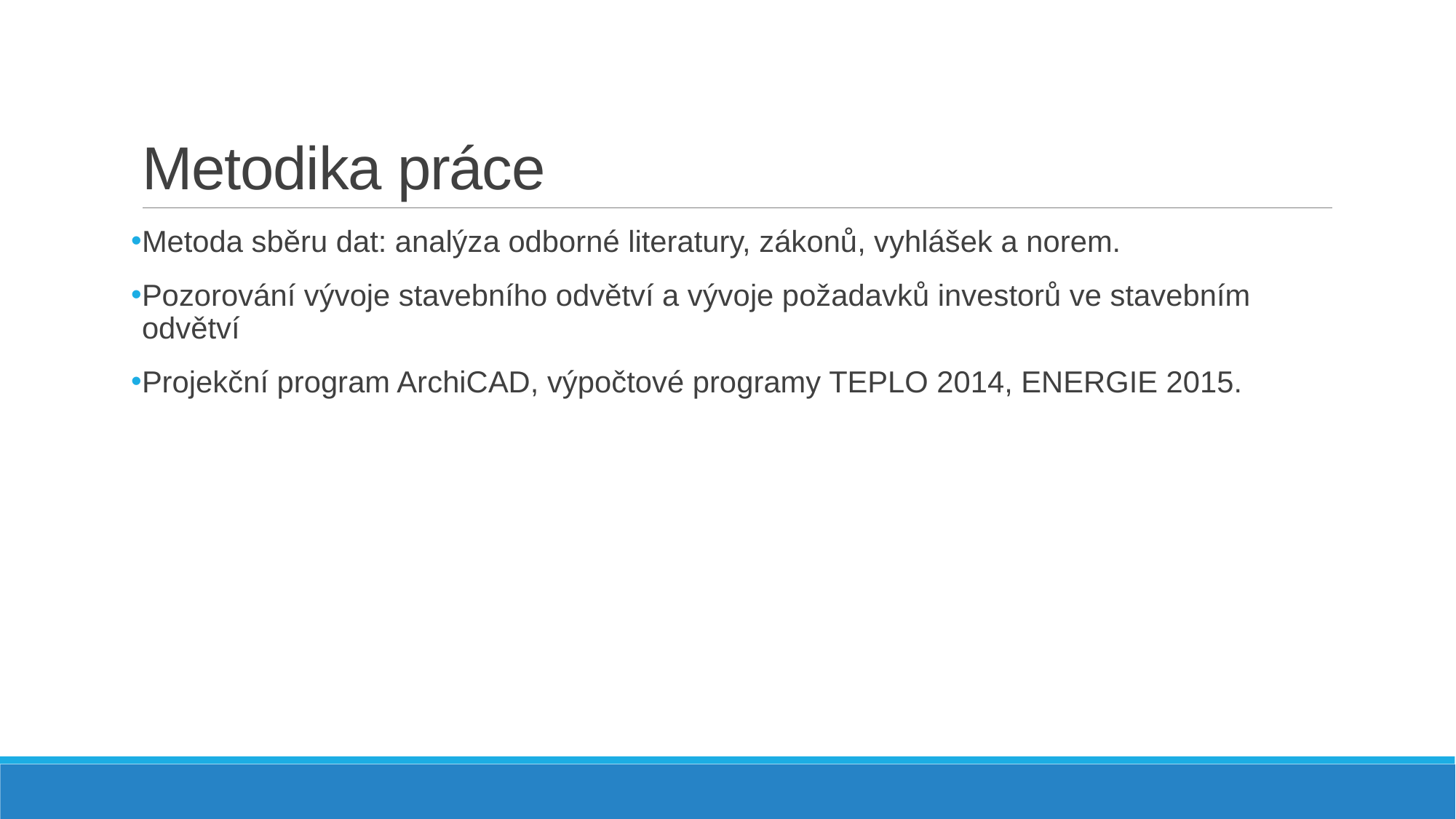

# Metodika práce
Metoda sběru dat: analýza odborné literatury, zákonů, vyhlášek a norem.
Pozorování vývoje stavebního odvětví a vývoje požadavků investorů ve stavebním odvětví
Projekční program ArchiCAD, výpočtové programy TEPLO 2014, ENERGIE 2015.